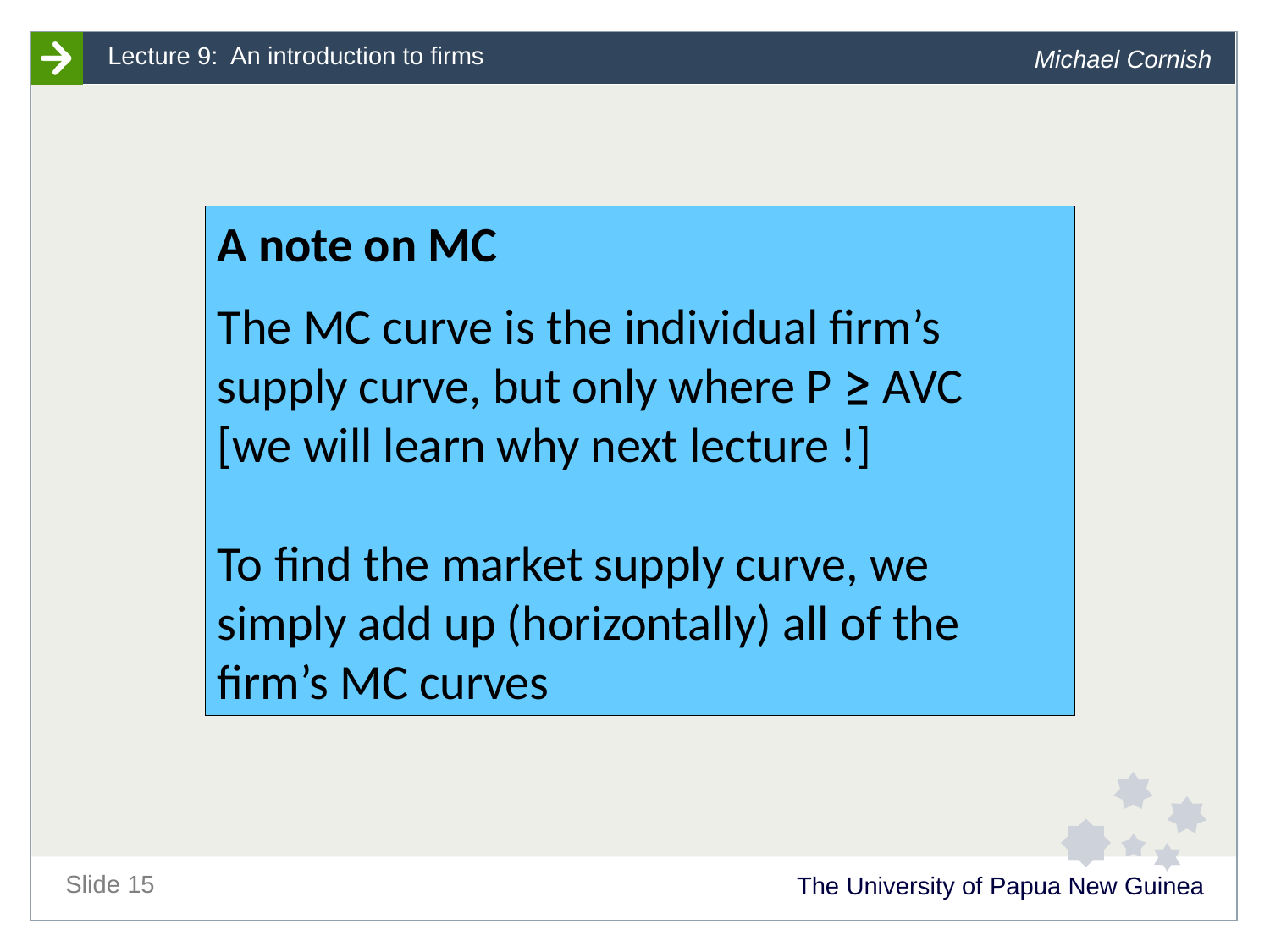

A note on MC

The MC curve is the individual firm’s supply curve, but only where P ≥ AVC
[we will learn why next lecture !]

To find the market supply curve, we simply add up (horizontally) all of the firm’s MC curves